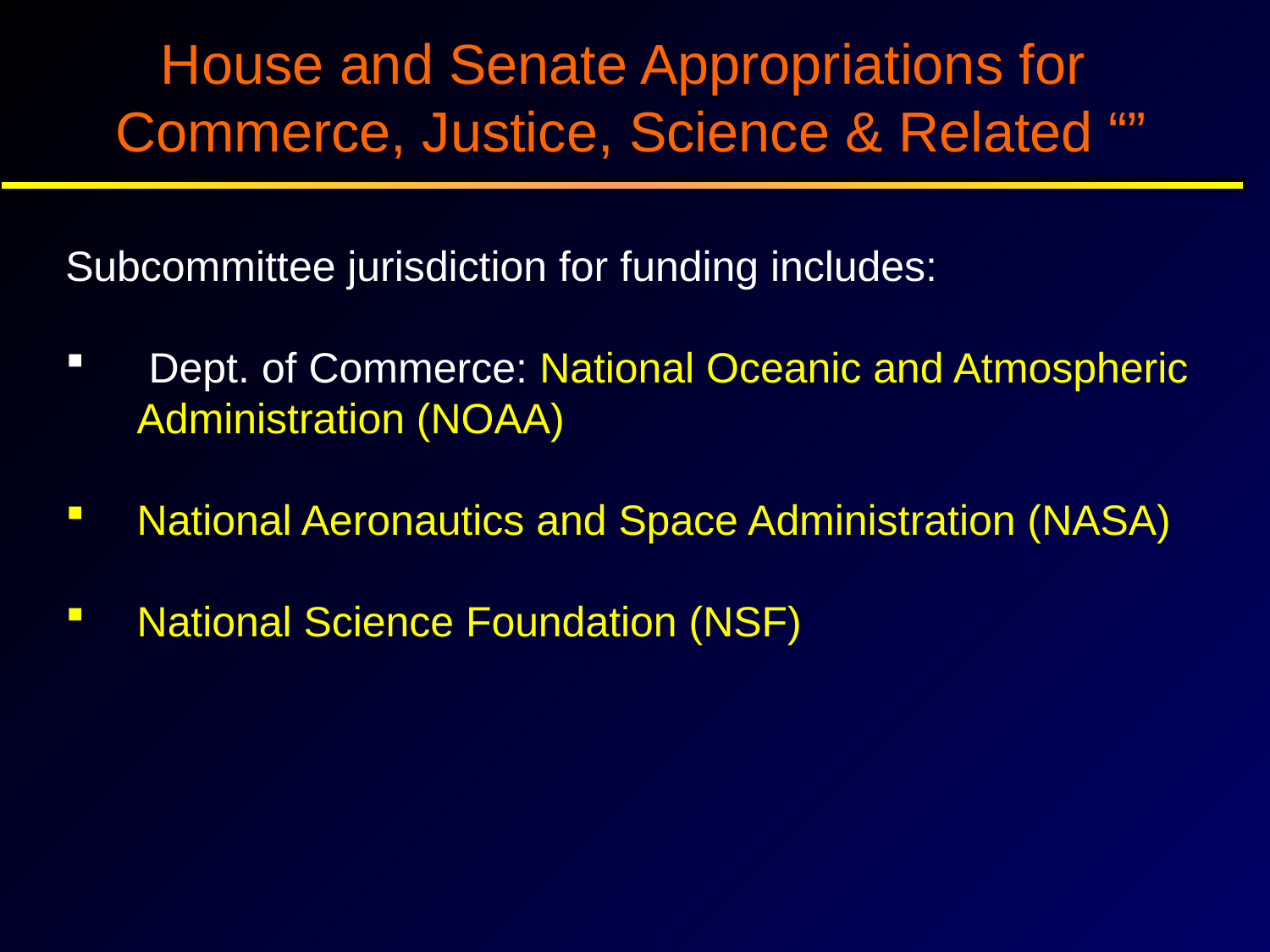

House and Senate Appropriations for
Commerce, Justice, Science & Related “”

Subcommittee jurisdiction for funding includes:
 Dept. of Commerce: National Oceanic and Atmospheric Administration (NOAA)
National Aeronautics and Space Administration (NASA)
National Science Foundation (NSF)